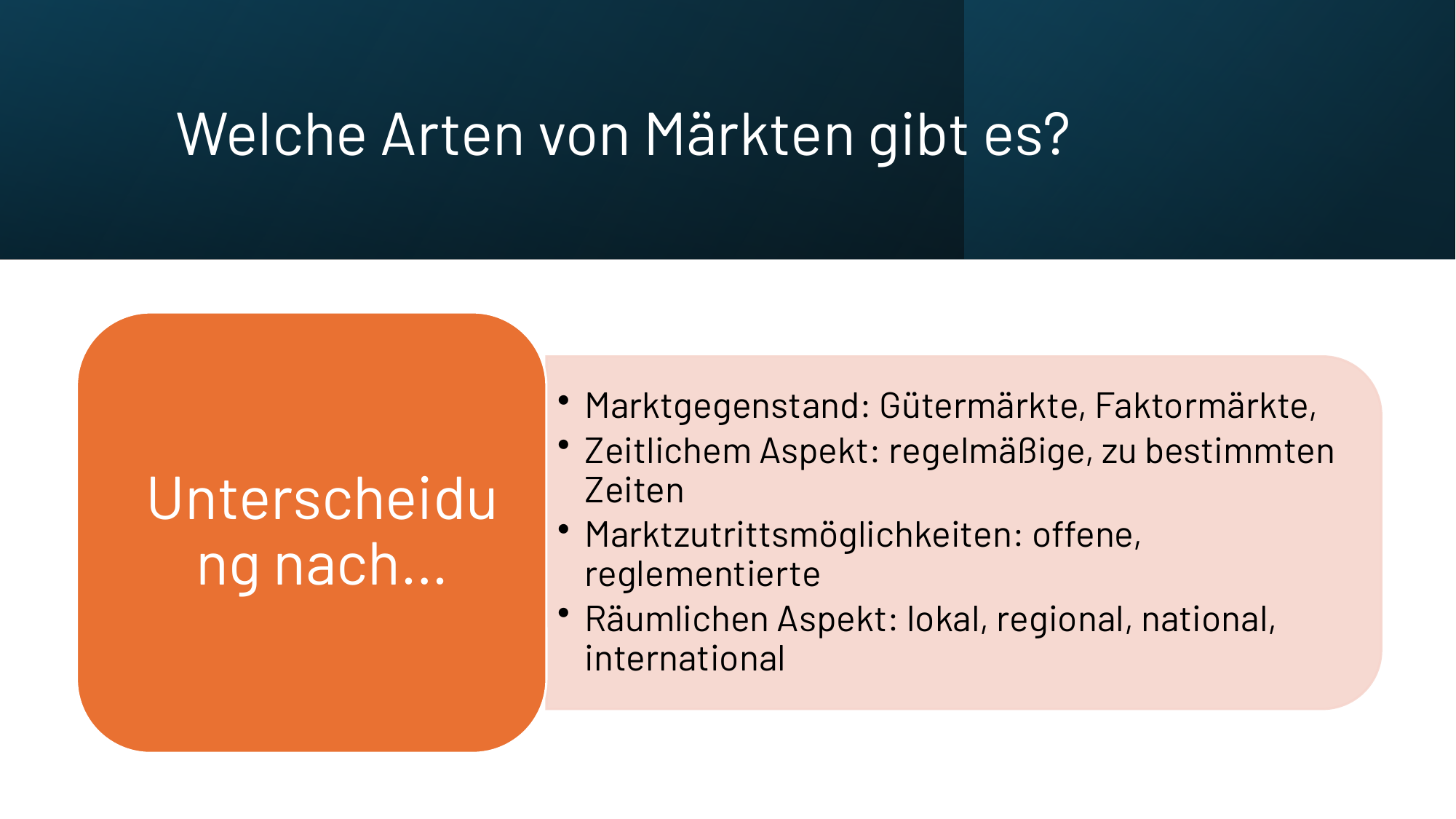

# Welche Arten von Märkten gibt es?
Marktgegenstand: Gütermärkte, Faktormärkte,
Zeitlichem Aspekt: regelmäßige, zu bestimmten Zeiten
Marktzutrittsmöglichkeiten: offene, reglementierte
Räumlichen Aspekt: lokal, regional, national, international
Unterscheidung nach…